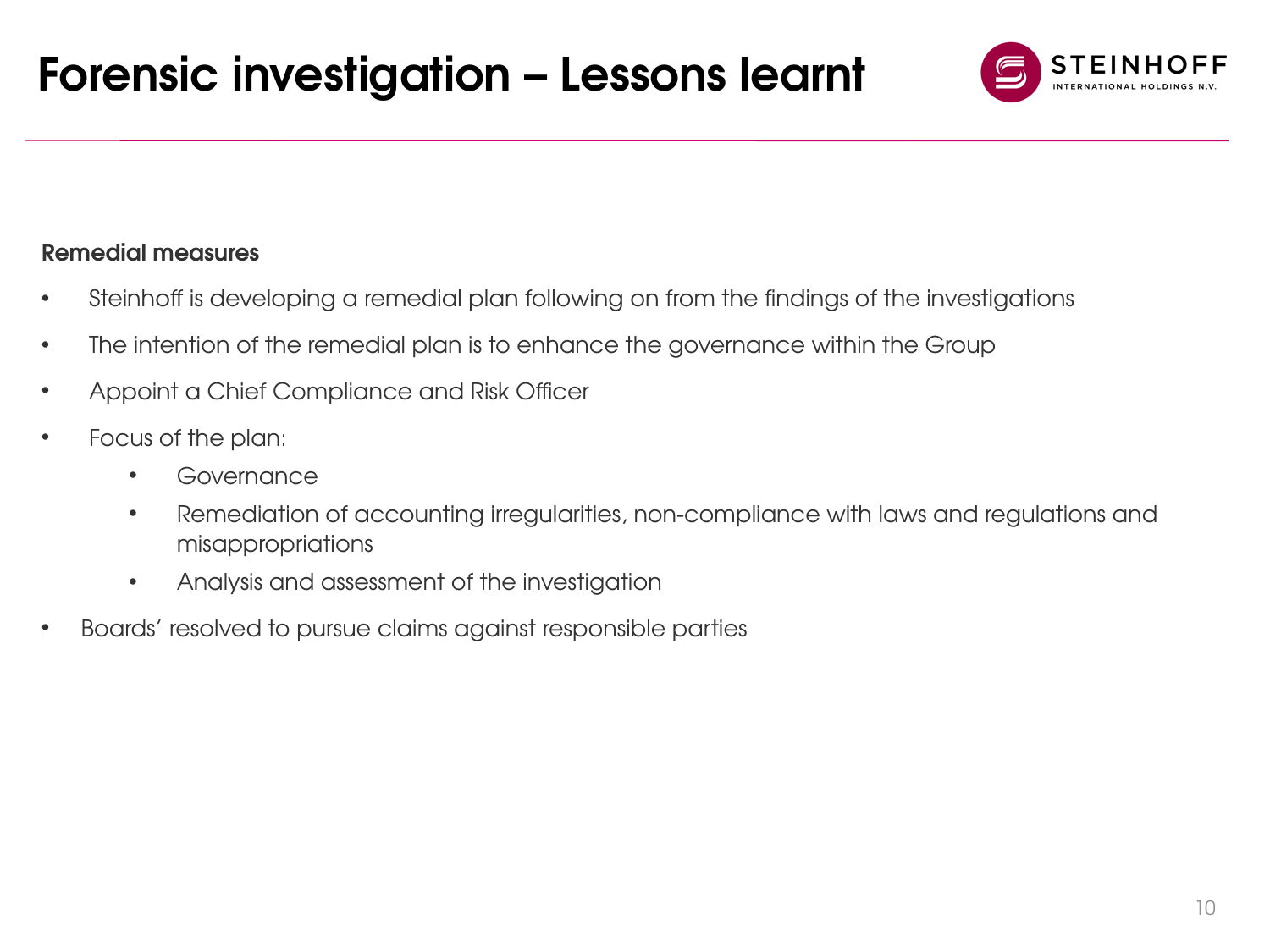

# Forensic investigation – Lessons learnt

Remedial measures
Steinhoff is developing a remedial plan following on from the findings of the investigations
The intention of the remedial plan is to enhance the governance within the Group
Appoint a Chief Compliance and Risk Officer
Focus of the plan:
Governance
Remediation of accounting irregularities, non-compliance with laws and regulations and misappropriations
Analysis and assessment of the investigation
Boards’ resolved to pursue claims against responsible parties

10